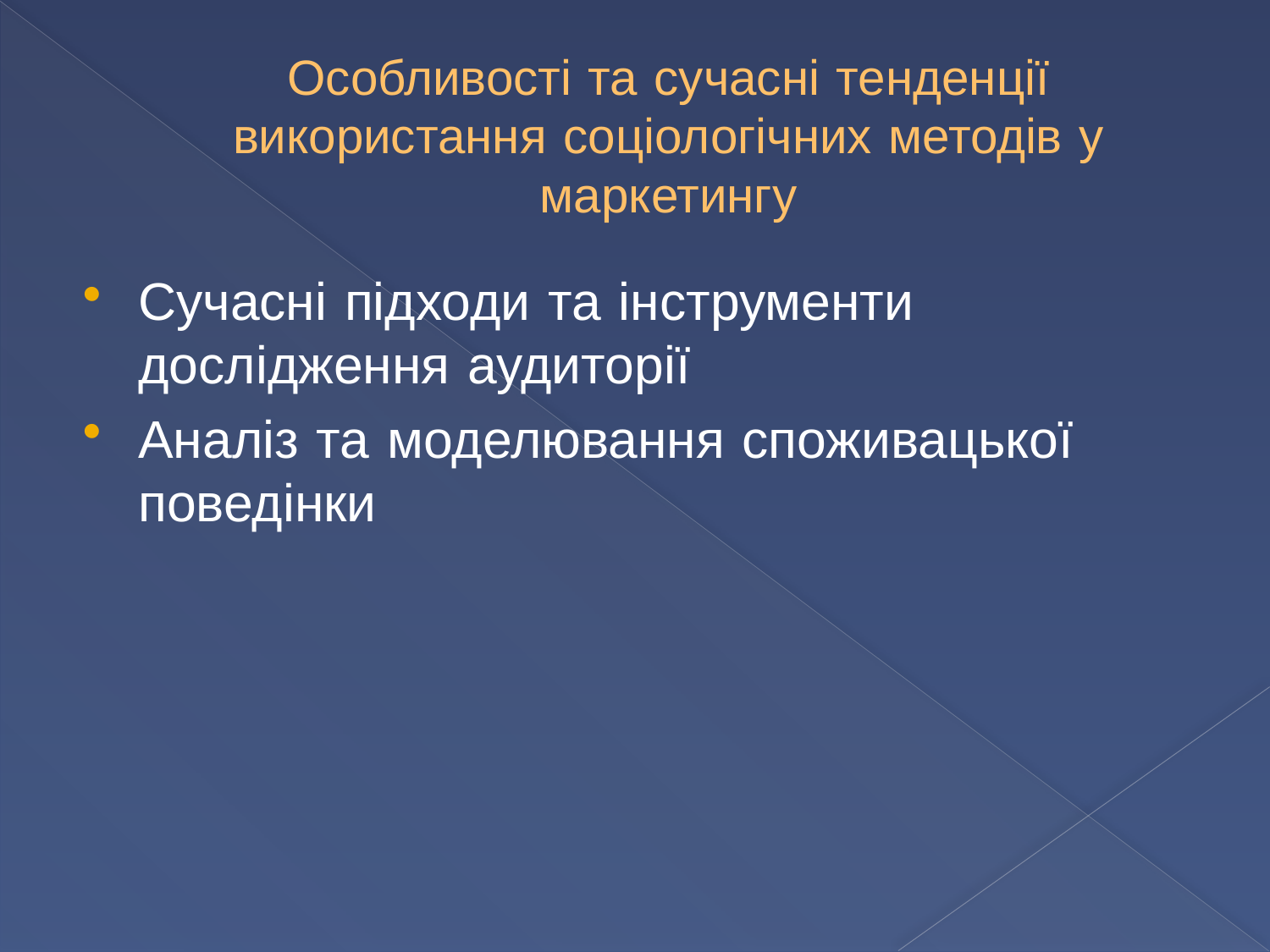

# Особливості та сучасні тенденції використання соціологічних методів у маркетингу
Сучасні підходи та інструменти дослідження аудиторії
Аналіз та моделювання споживацької поведінки